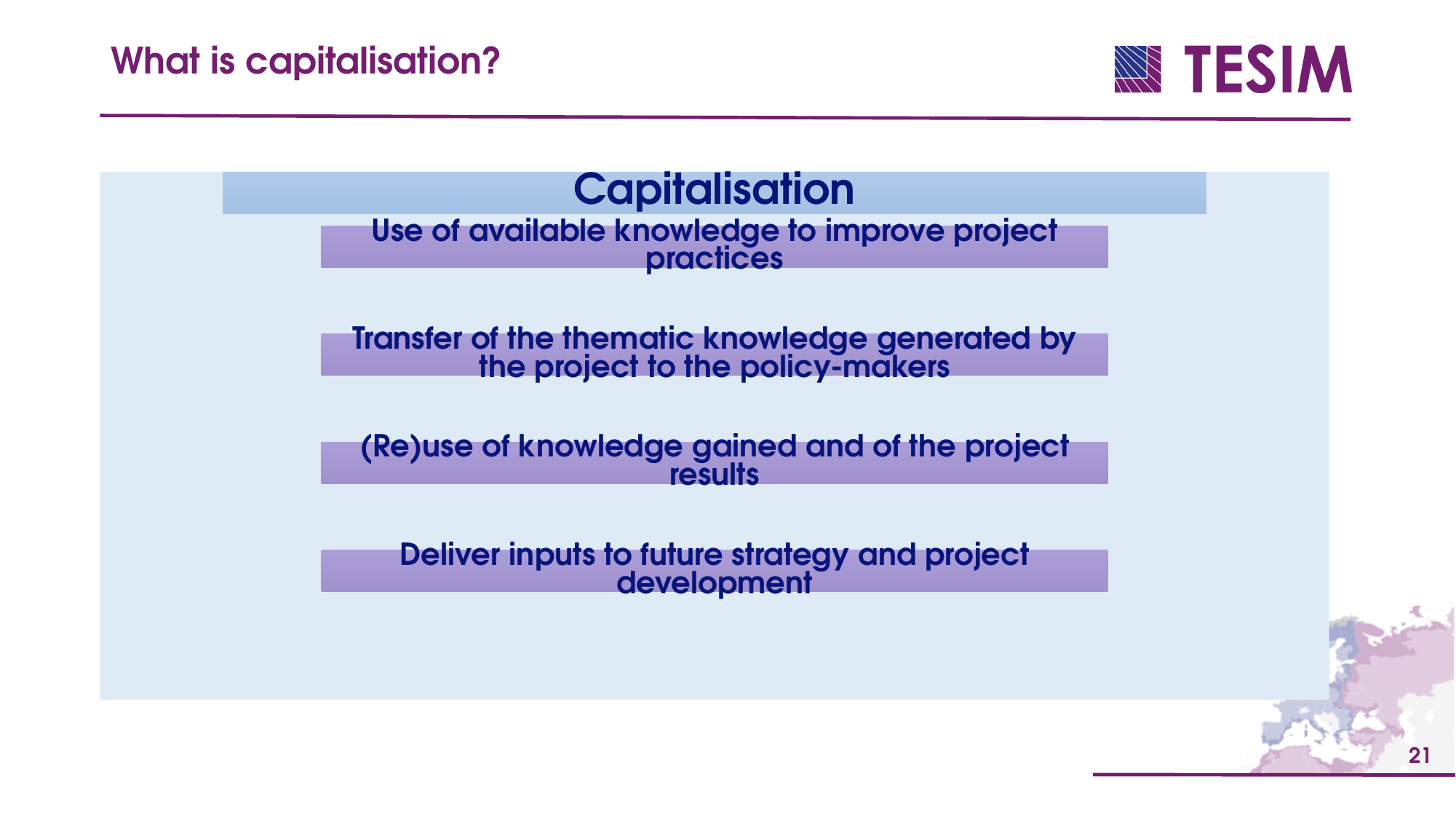

What is capitalisation?
Capitalisation
(Re)use of knowledge gained and of the project results
Deliver inputs to future strategy and project development
Transfer of the thematic knowledge generated by the project to the policy-makers
Use of available knowledge to improve project practices